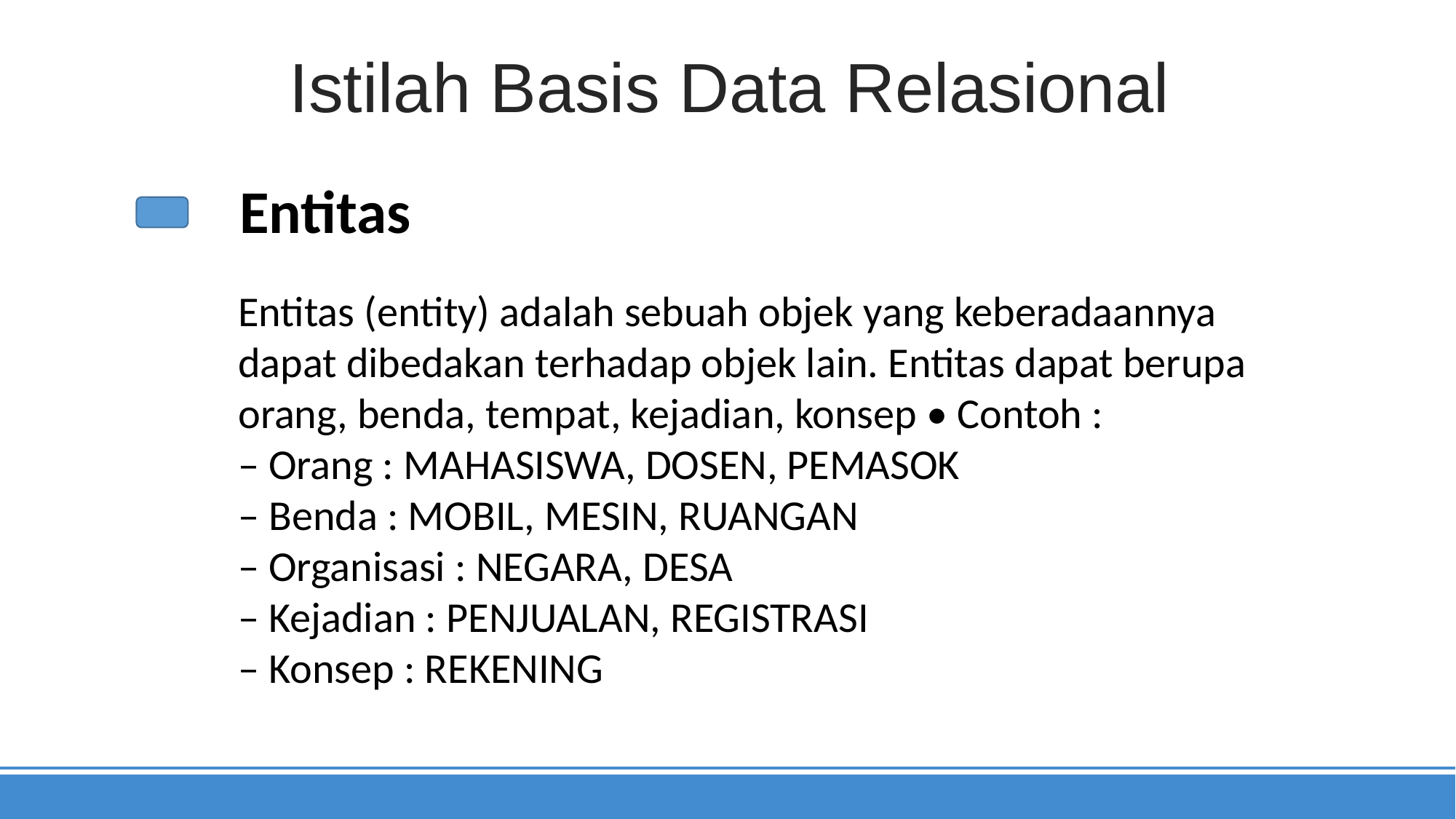

Istilah Basis Data Relasional
Entitas

Entitas (entity) adalah sebuah objek yang keberadaannya dapat dibedakan terhadap objek lain. Entitas dapat berupa orang, benda, tempat, kejadian, konsep • Contoh :
– Orang : MAHASISWA, DOSEN, PEMASOK
– Benda : MOBIL, MESIN, RUANGAN
– Organisasi : NEGARA, DESA
– Kejadian : PENJUALAN, REGISTRASI
– Konsep : REKENING